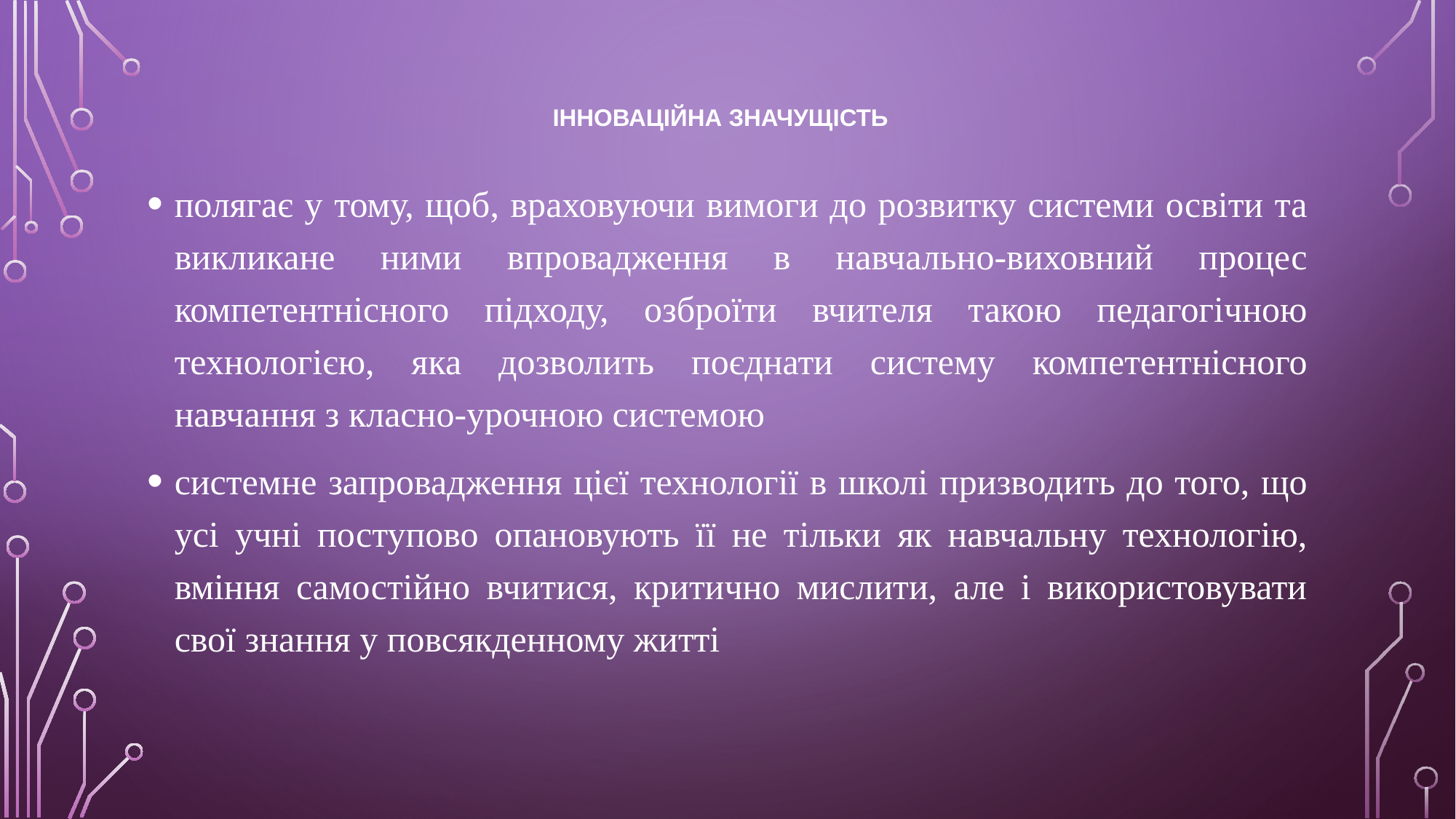

# Інноваційна значущість
полягає у тому, щоб, враховуючи вимоги до розвитку системи освіти та викликане ними впровадження в навчально-виховний процес компетентнісного підходу, озброїти вчителя такою педагогічною технологією, яка дозволить поєднати систему компетентнісного навчання з класно-урочною системою
системне запровадження цієї технології в школі призводить до того, що усі учні поступово опановують її не тільки як навчальну технологію, вміння самостійно вчитися, критично мислити, але і використовувати свої знання у повсякденному житті